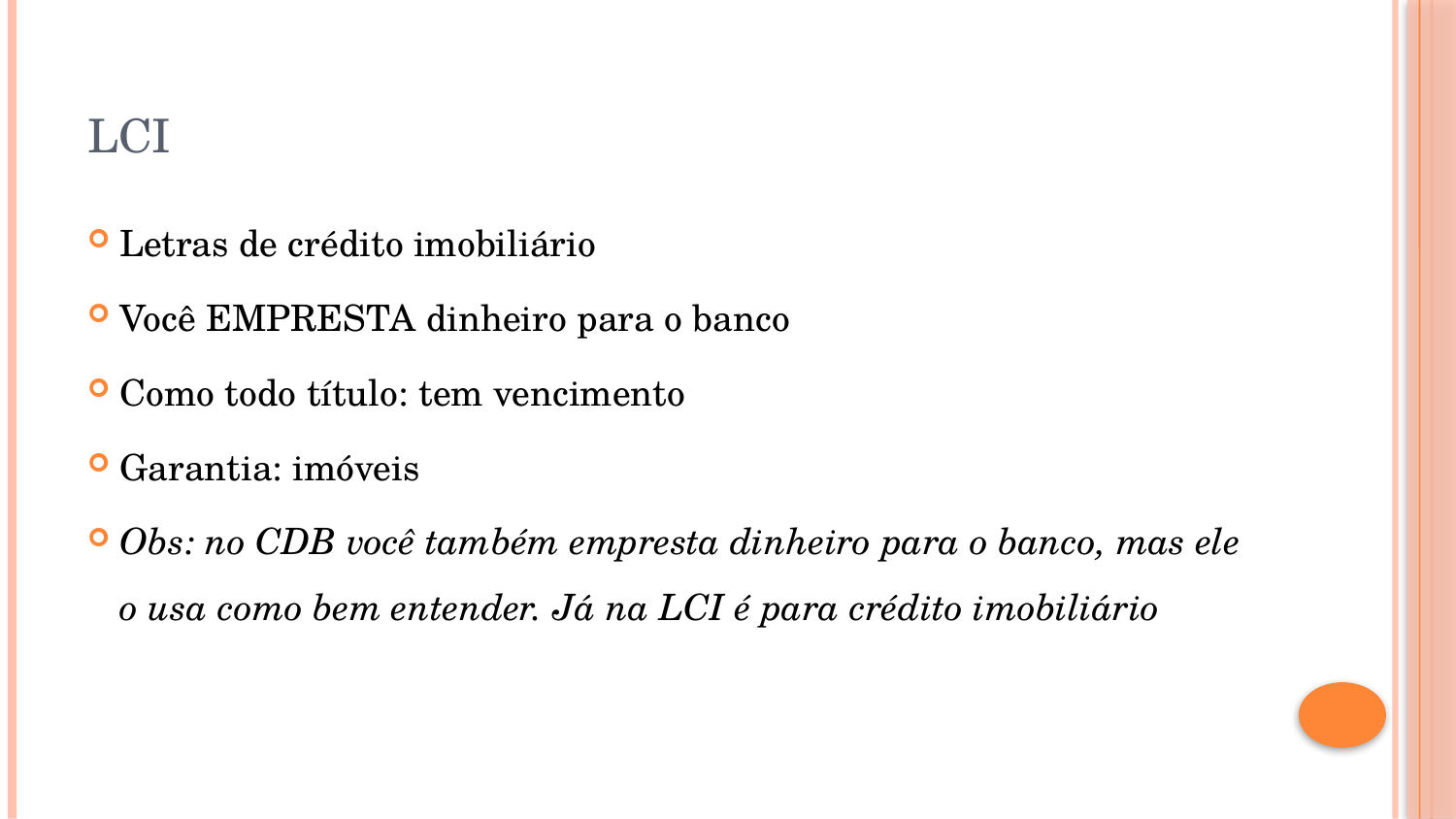

# LCI
Letras de crédito imobiliário
Você EMPRESTA dinheiro para o banco
Como todo título: tem vencimento
Garantia: imóveis
Obs: no CDB você também empresta dinheiro para o banco, mas ele o usa como bem entender. Já na LCI é para crédito imobiliário